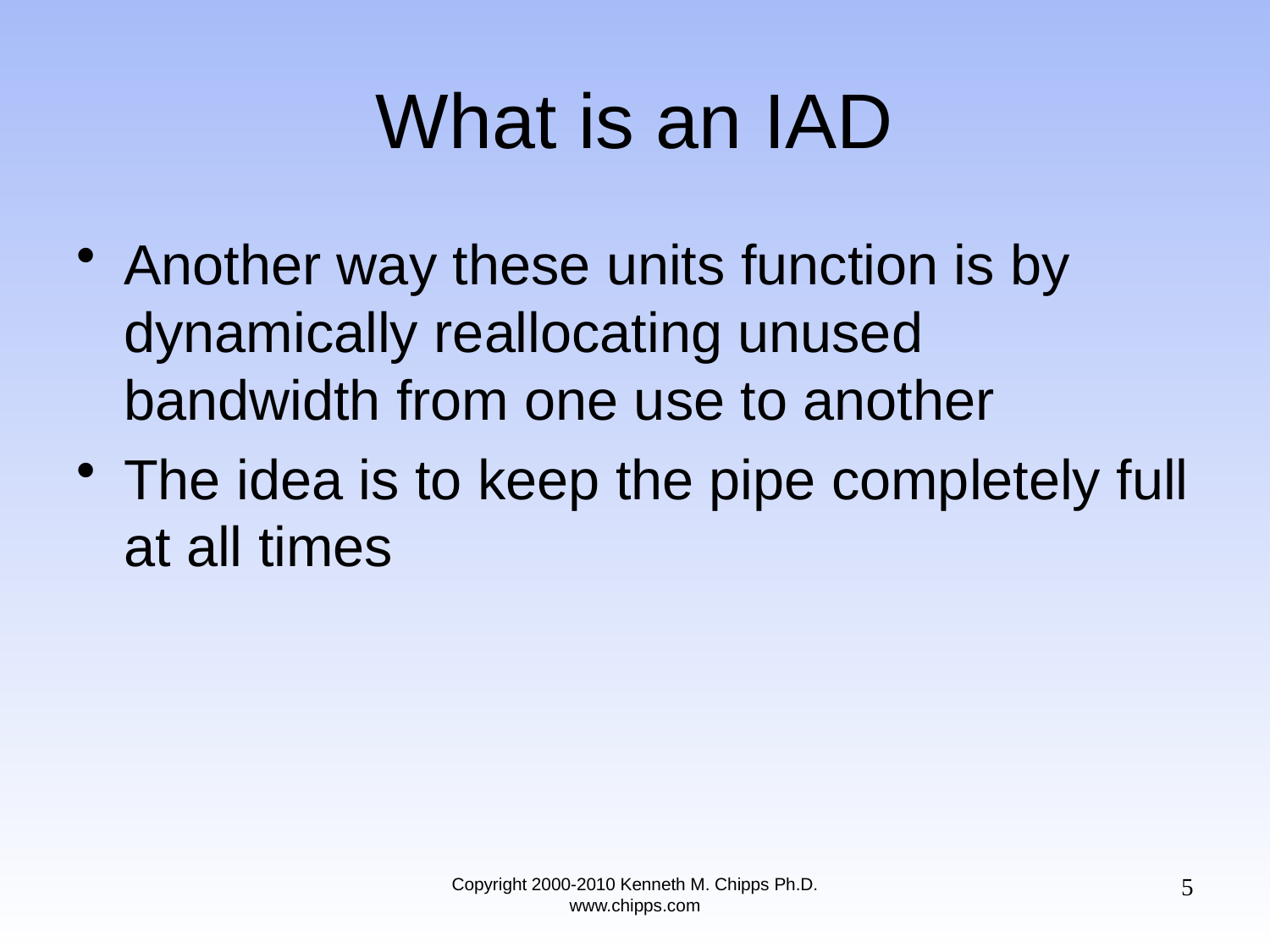

# What is an IAD
Another way these units function is by dynamically reallocating unused bandwidth from one use to another
The idea is to keep the pipe completely full at all times
5
Copyright 2000-2010 Kenneth M. Chipps Ph.D. www.chipps.com